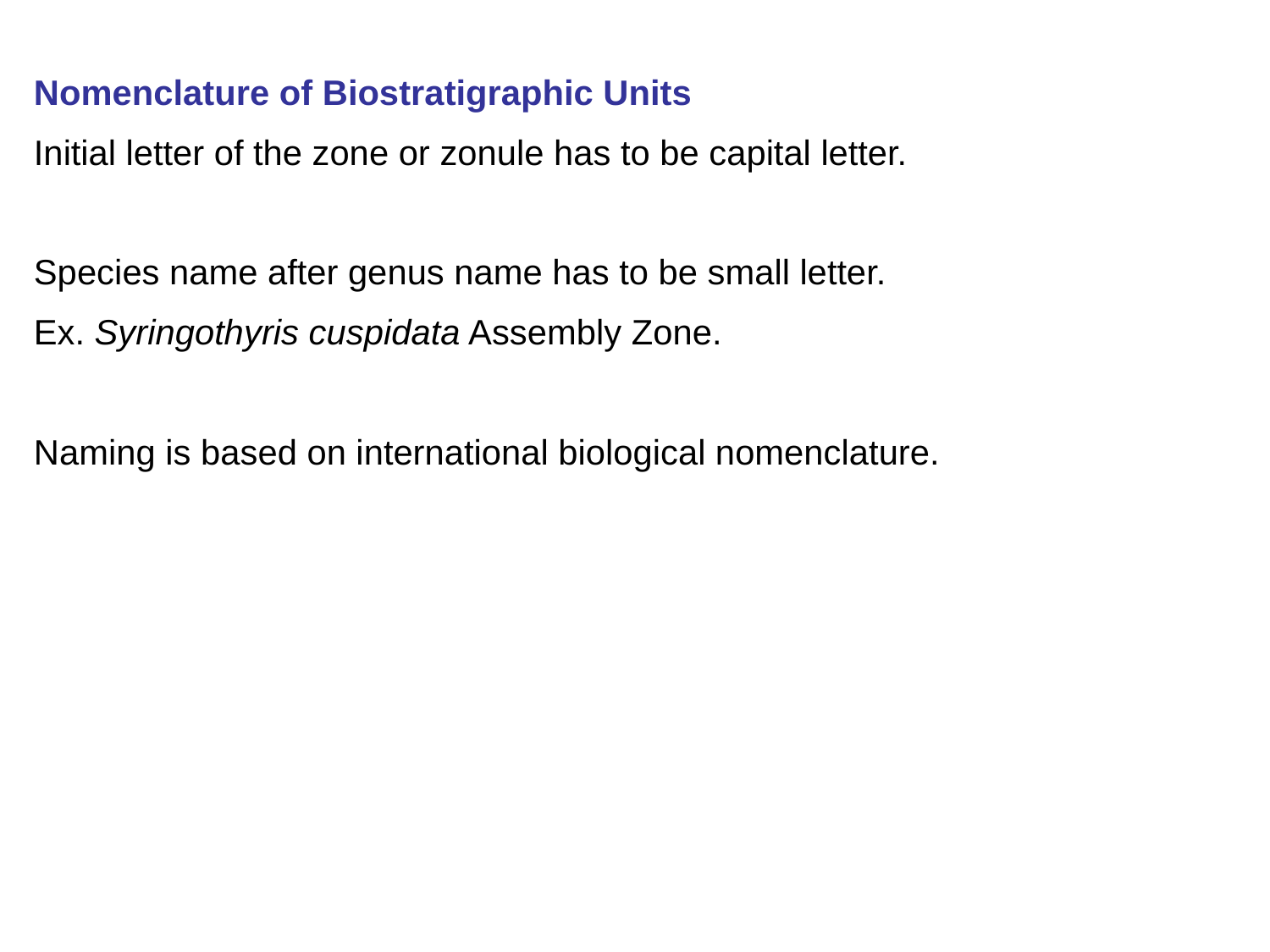

Nomenclature of Biostratigraphic Units
Initial letter of the zone or zonule has to be capital letter.

Species name after genus name has to be small letter.
Ex. Syringothyris cuspidata Assembly Zone.

Naming is based on international biological nomenclature.